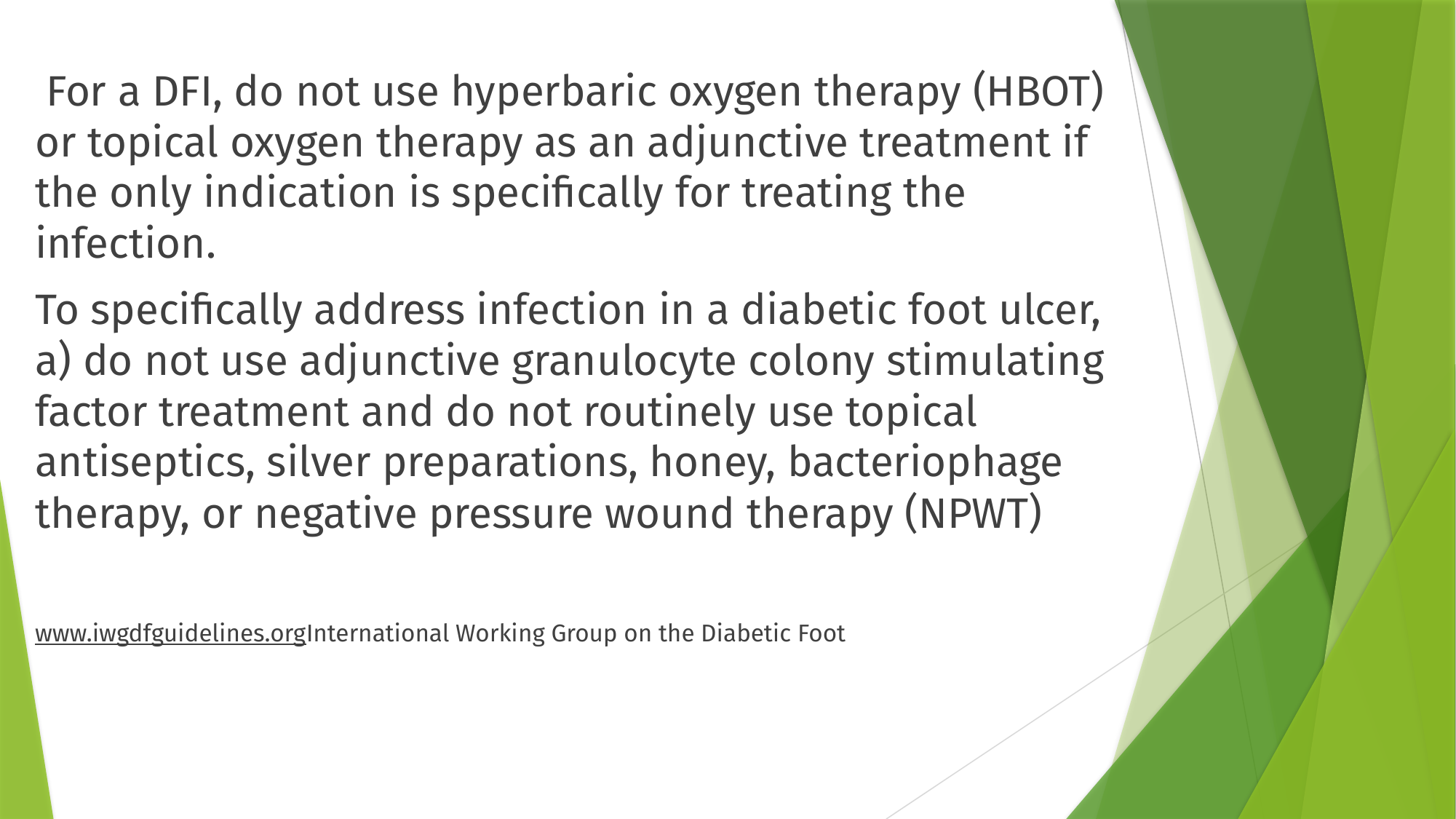

For a DFI, do not use hyperbaric oxygen therapy (HBOT) or topical oxygen therapy as an adjunctive treatment if the only indication is specifically for treating the infection.
To specifically address infection in a diabetic foot ulcer, a) do not use adjunctive granulocyte colony stimulating factor treatment and do not routinely use topical antiseptics, silver preparations, honey, bacteriophage therapy, or negative pressure wound therapy (NPWT)

www.iwgdfguidelines.orgInternational Working Group on the Diabetic Foot